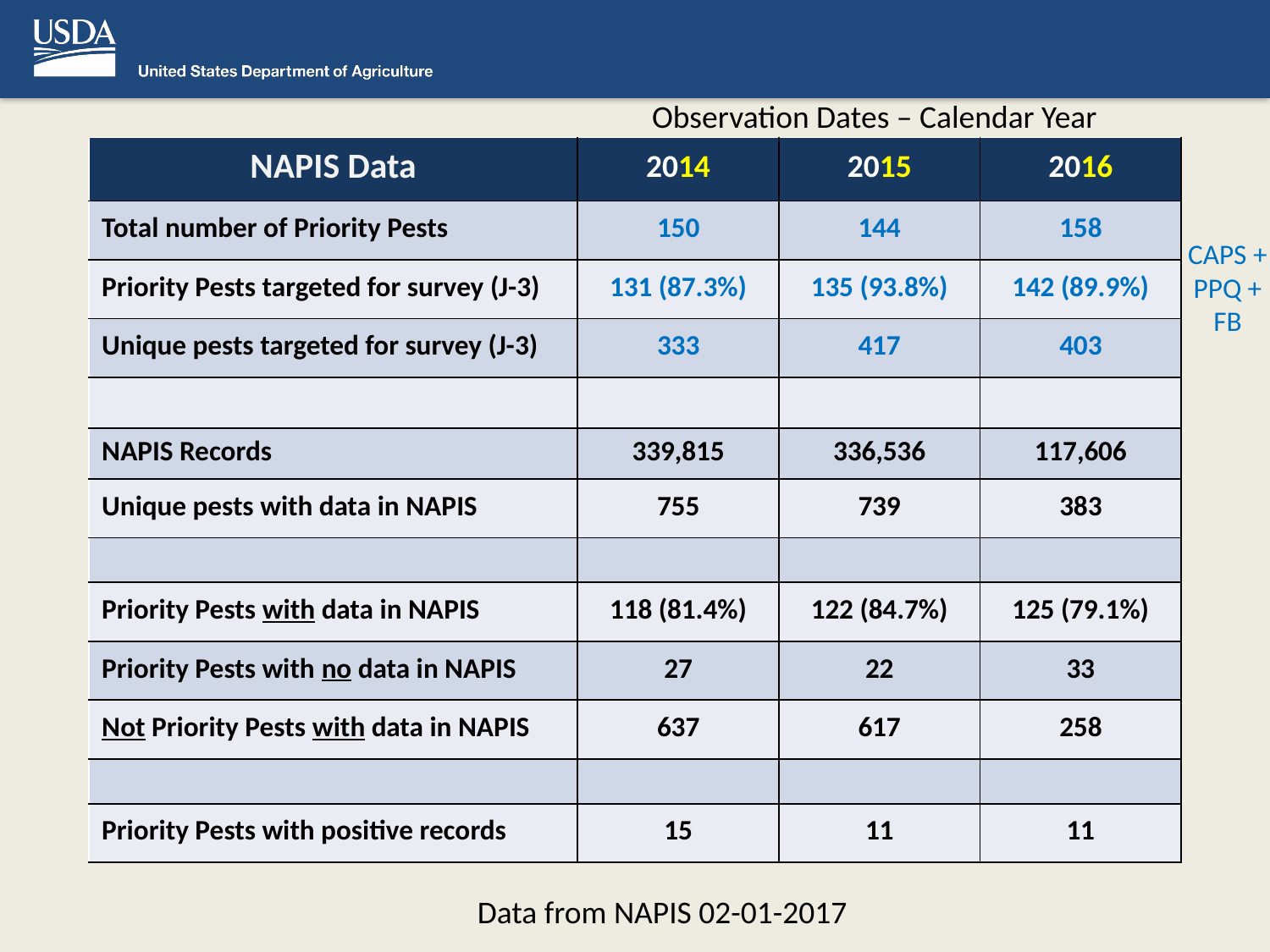

Observation Dates – Calendar Year
| NAPIS Data | 2014 | 2015 | 2016 |
| --- | --- | --- | --- |
| Total number of Priority Pests | 150 | 144 | 158 |
| Priority Pests targeted for survey (J-3) | 131 (87.3%) | 135 (93.8%) | 142 (89.9%) |
| Unique pests targeted for survey (J-3) | 333 | 417 | 403 |
|  |  |  |  |
| NAPIS Records | 339,815 | 336,536 | 117,606 |
| Unique pests with data in NAPIS | 755 | 739 | 383 |
|  |  |  |  |
| Priority Pests with data in NAPIS | 118 (81.4%) | 122 (84.7%) | 125 (79.1%) |
| Priority Pests with no data in NAPIS | 27 | 22 | 33 |
| Not Priority Pests with data in NAPIS | 637 | 617 | 258 |
|  |  |  |  |
| Priority Pests with positive records | 15 | 11 | 11 |
CAPS +
PPQ +
FB
Data from NAPIS 02-01-2017